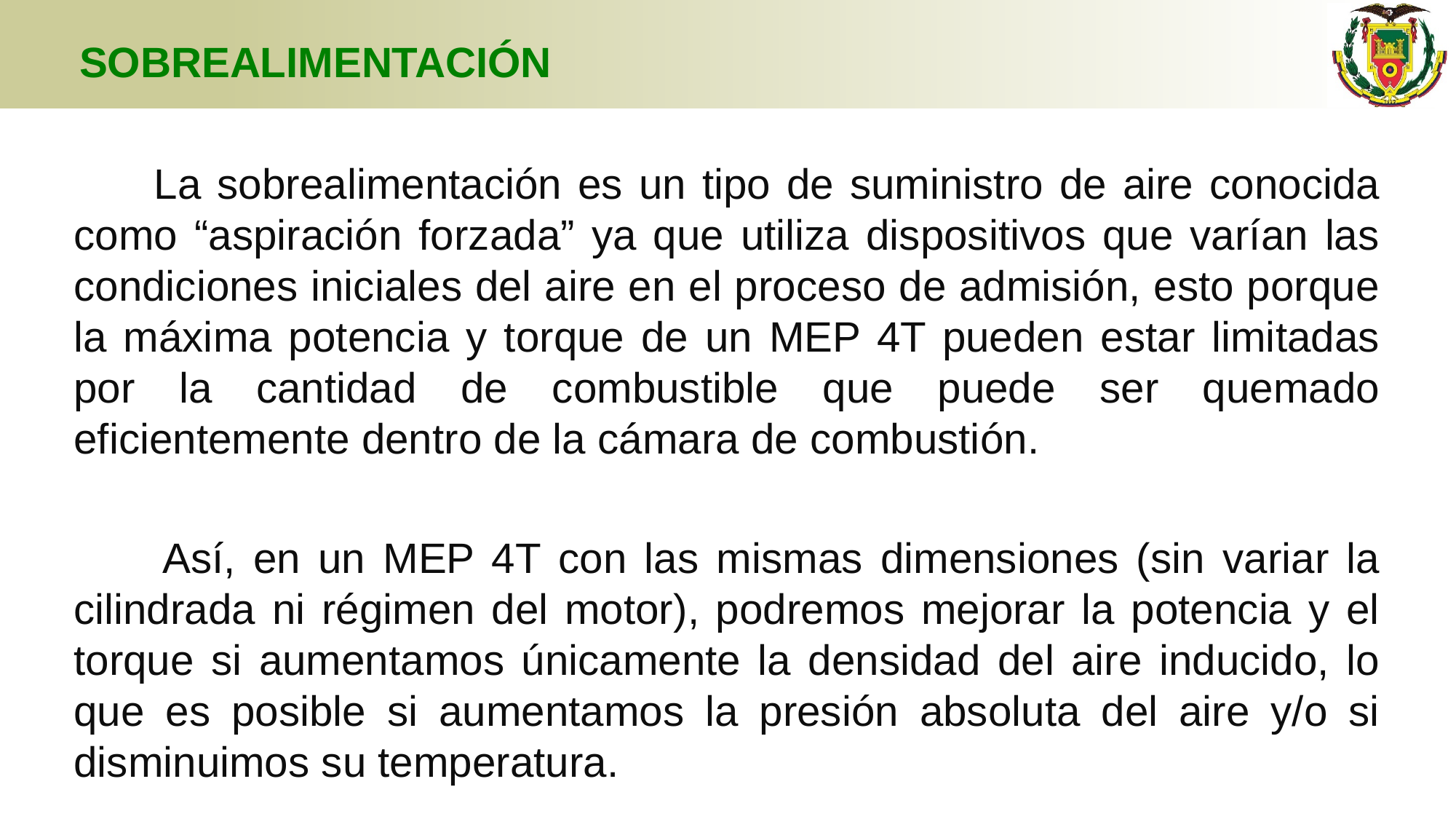

# SOBREALIMENTACIÓN
     La sobrealimentación es un tipo de suministro de aire conocida como “aspiración forzada” ya que utiliza dispositivos que varían las condiciones iniciales del aire en el proceso de admisión, esto porque la máxima potencia y torque de un MEP 4T pueden estar limitadas por la cantidad de combustible que puede ser quemado eficientemente dentro de la cámara de combustión.

     Así, en un MEP 4T con las mismas dimensiones (sin variar la cilindrada ni régimen del motor), podremos mejorar la potencia y el torque si aumentamos únicamente la densidad del aire inducido, lo que es posible si aumentamos la presión absoluta del aire y/o si disminuimos su temperatura.